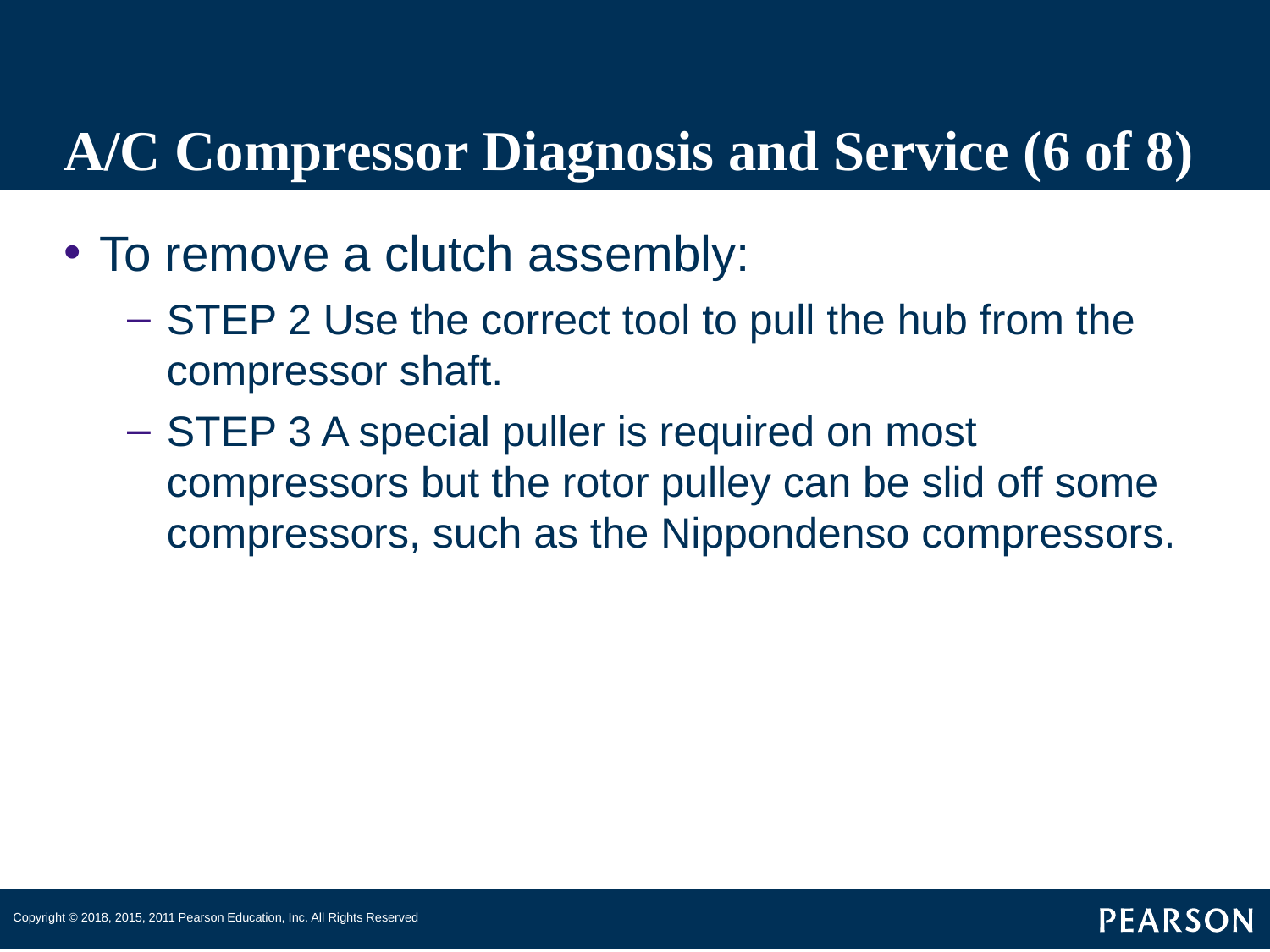

# A/C Compressor Diagnosis and Service (6 of 8)
To remove a clutch assembly:
STEP 2 Use the correct tool to pull the hub from the compressor shaft.
STEP 3 A special puller is required on most compressors but the rotor pulley can be slid off some compressors, such as the Nippondenso compressors.